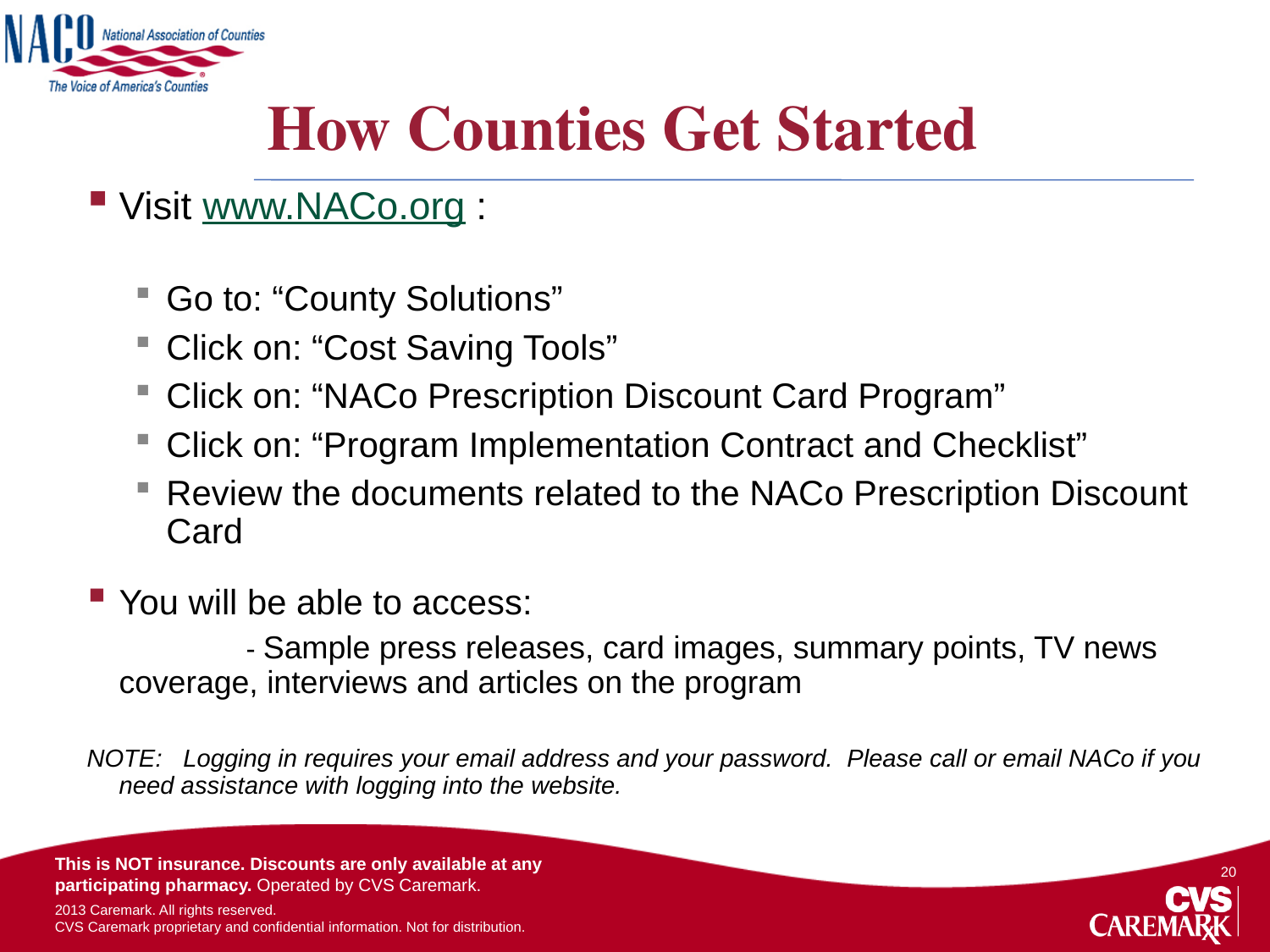

# How Counties Get Started
Visit www.NACo.org :

Go to: “County Solutions”
Click on: “Cost Saving Tools”
Click on: “NACo Prescription Discount Card Program”
Click on: “Program Implementation Contract and Checklist”
Review the documents related to the NACo Prescription Discount Card

You will be able to access:
		- Sample press releases, card images, summary points, TV news coverage, interviews and articles on the program

NOTE:   Logging in requires your email address and your password.  Please call or email NACo if you need assistance with logging into the website.